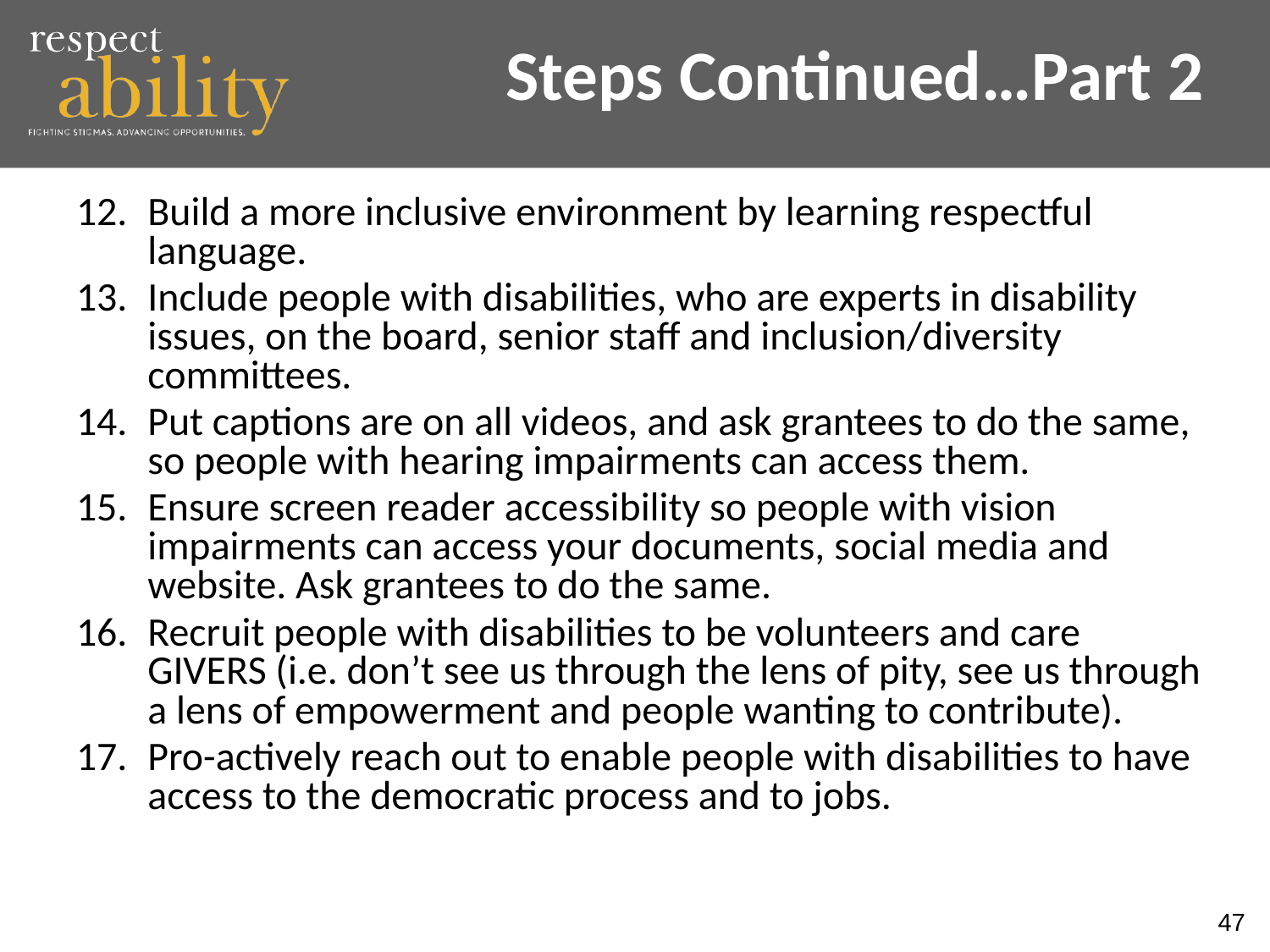

Steps Continued…Part 2
Build a more inclusive environment by learning respectful language.
Include people with disabilities, who are experts in disability issues, on the board, senior staff and inclusion/diversity committees.
Put captions are on all videos, and ask grantees to do the same, so people with hearing impairments can access them.
Ensure screen reader accessibility so people with vision impairments can access your documents, social media and website. Ask grantees to do the same.
Recruit people with disabilities to be volunteers and care GIVERS (i.e. don’t see us through the lens of pity, see us through a lens of empowerment and people wanting to contribute).
Pro-actively reach out to enable people with disabilities to have access to the democratic process and to jobs.

47